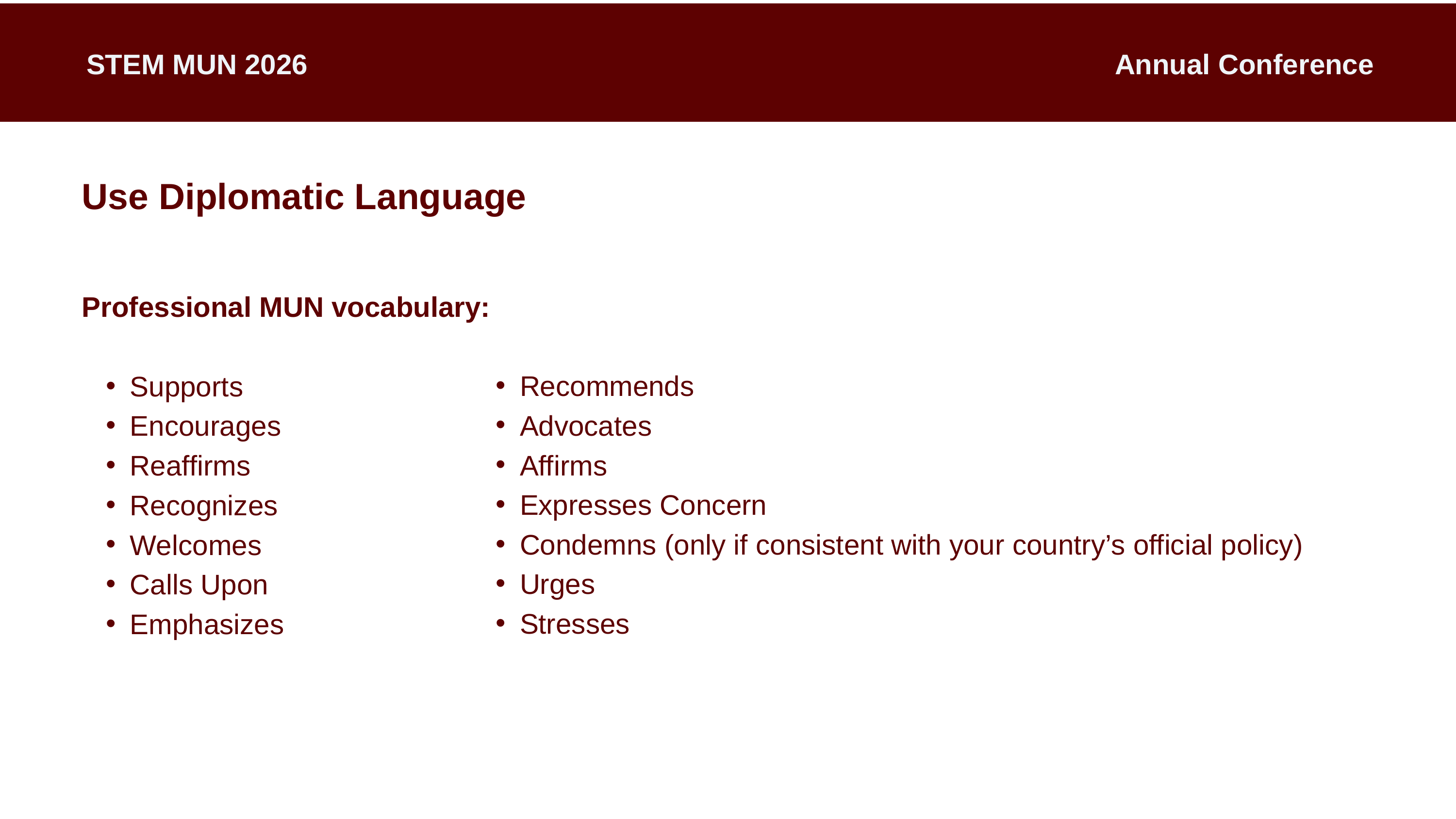

STEM MUN 2026
Annual Conference
Use Diplomatic Language

Professional MUN vocabulary:

Supports
Encourages
Reaffirms
Recognizes
Welcomes
Calls Upon
Emphasizes

Recommends
Advocates
Affirms
Expresses Concern
Condemns (only if consistent with your country’s official policy)
Urges
Stresses